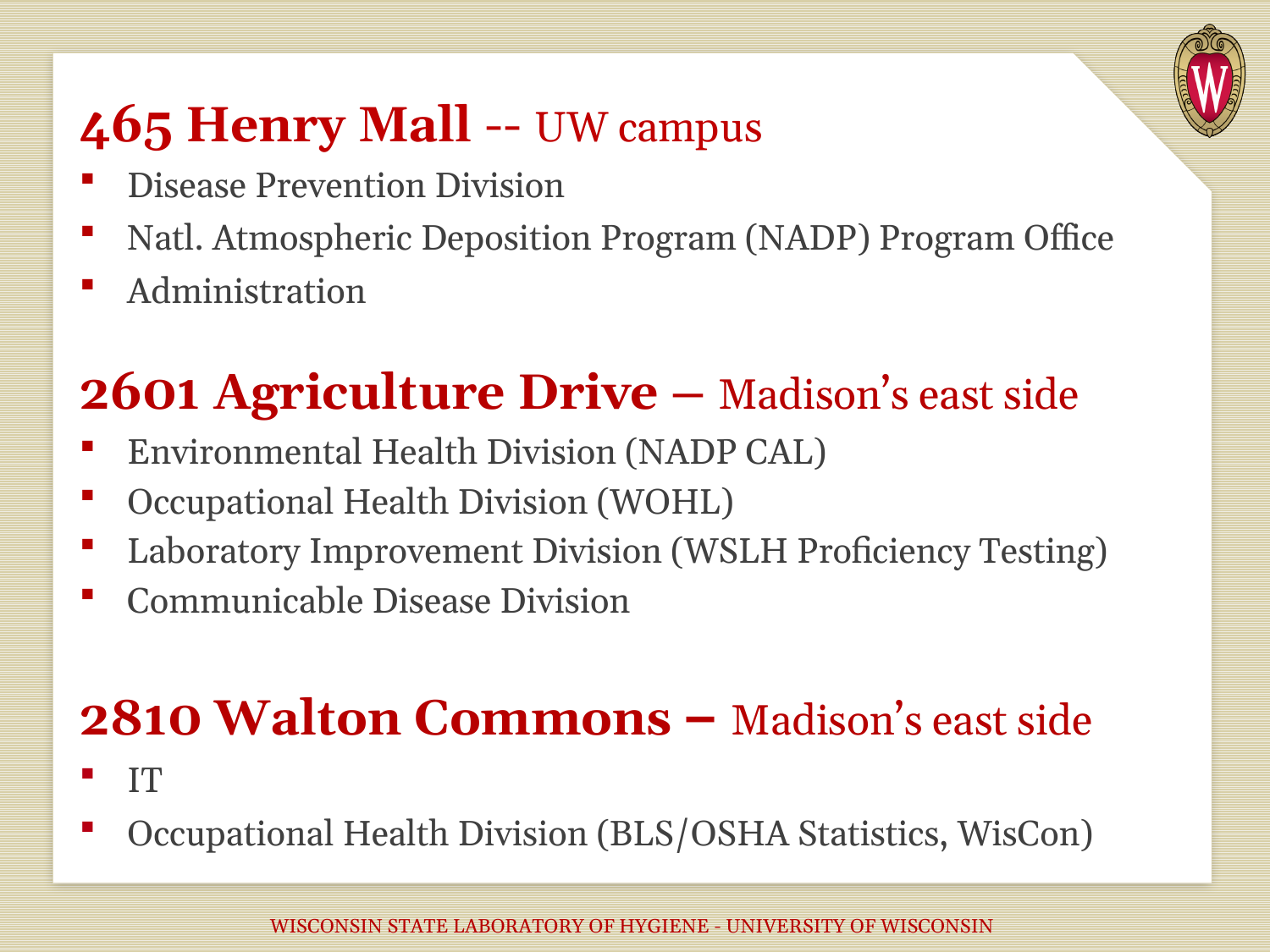

465 Henry Mall -- UW campus
Disease Prevention Division
Natl. Atmospheric Deposition Program (NADP) Program Office
Administration

2601 Agriculture Drive – Madison’s east side
Environmental Health Division (NADP CAL)
Occupational Health Division (WOHL)
Laboratory Improvement Division (WSLH Proficiency Testing)
Communicable Disease Division
2810 Walton Commons – Madison’s east side
IT
Occupational Health Division (BLS/OSHA Statistics, WisCon)

WISCONSIN STATE LABORATORY OF HYGIENE - UNIVERSITY OF WISCONSIN